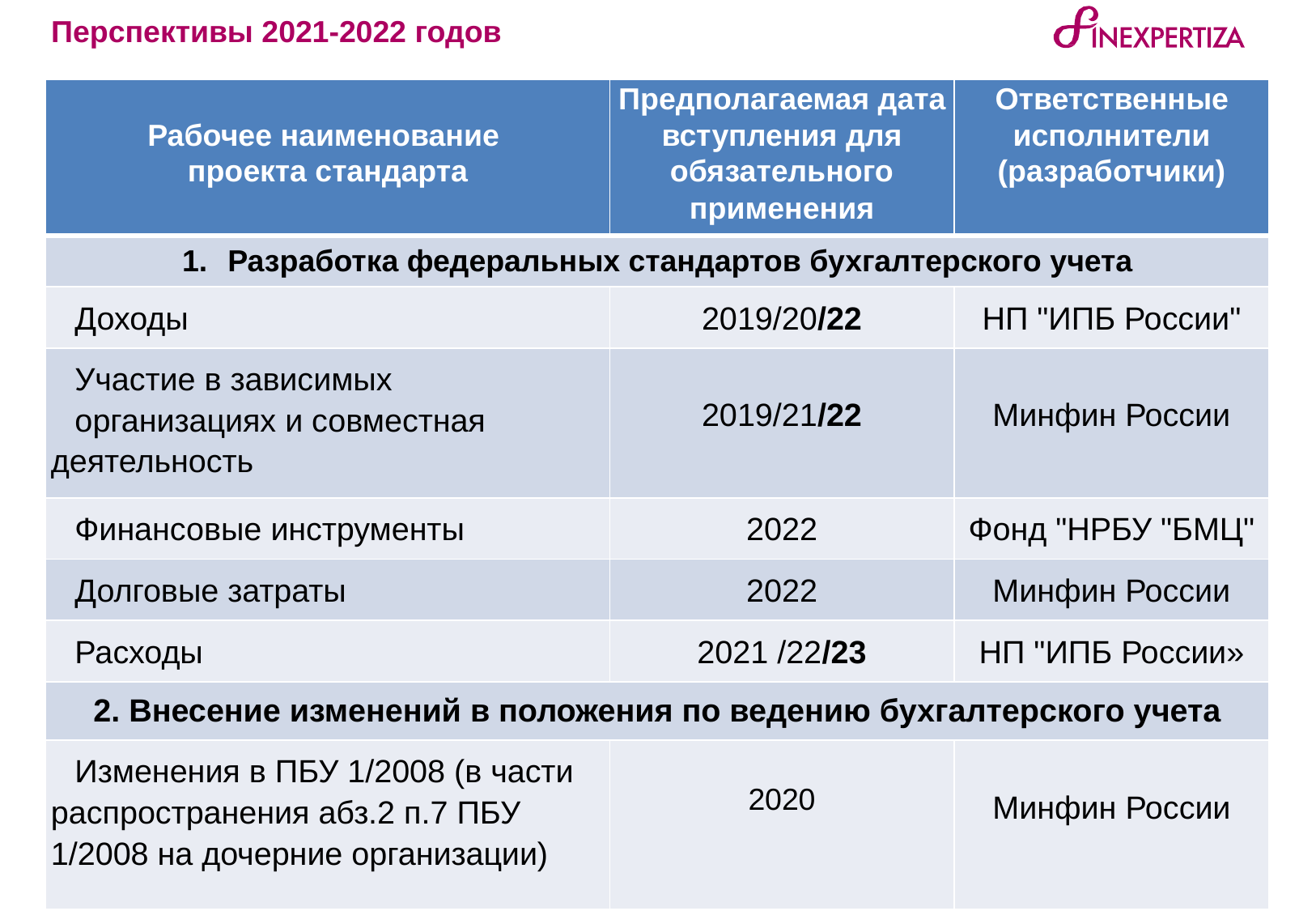

Перспективы 2021-2022 годов

| Рабочее наименование проекта стандарта | Предполагаемая дата вступления для обязательного применения | Ответственные исполнители (разработчики) |
| --- | --- | --- |
| Разработка федеральных стандартов бухгалтерского учета |  |  |
| Доходы | 2019/20/22 | НП "ИПБ России" |
| Участие в зависимых организациях и совместная деятельность | 2019/21/22 | Минфин России |
| Финансовые инструменты | 2022 | Фонд "НРБУ "БМЦ" |
| Долговые затраты | 2022 | Минфин России |
| Расходы | 2021 /22/23 | НП "ИПБ России» |
| 2. Внесение изменений в положения по ведению бухгалтерского учета |  |  |
| Изменения в ПБУ 1/2008 (в части распространения абз.2 п.7 ПБУ 1/2008 на дочерние организации) | 2020 | Минфин России |

10